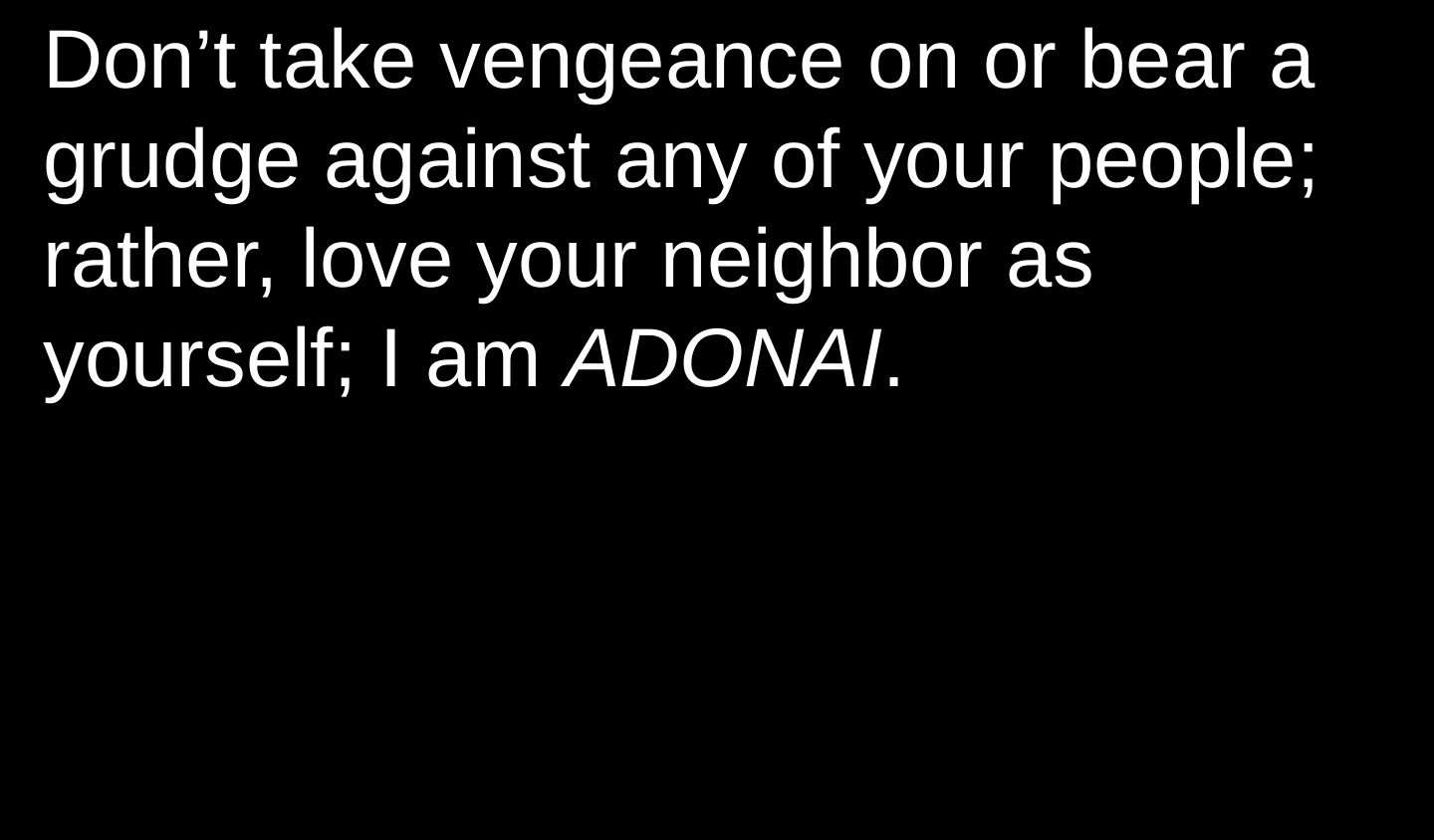

Don’t take vengeance on or bear a grudge against any of your people; rather, love your neighbor as yourself; I am Adonai.